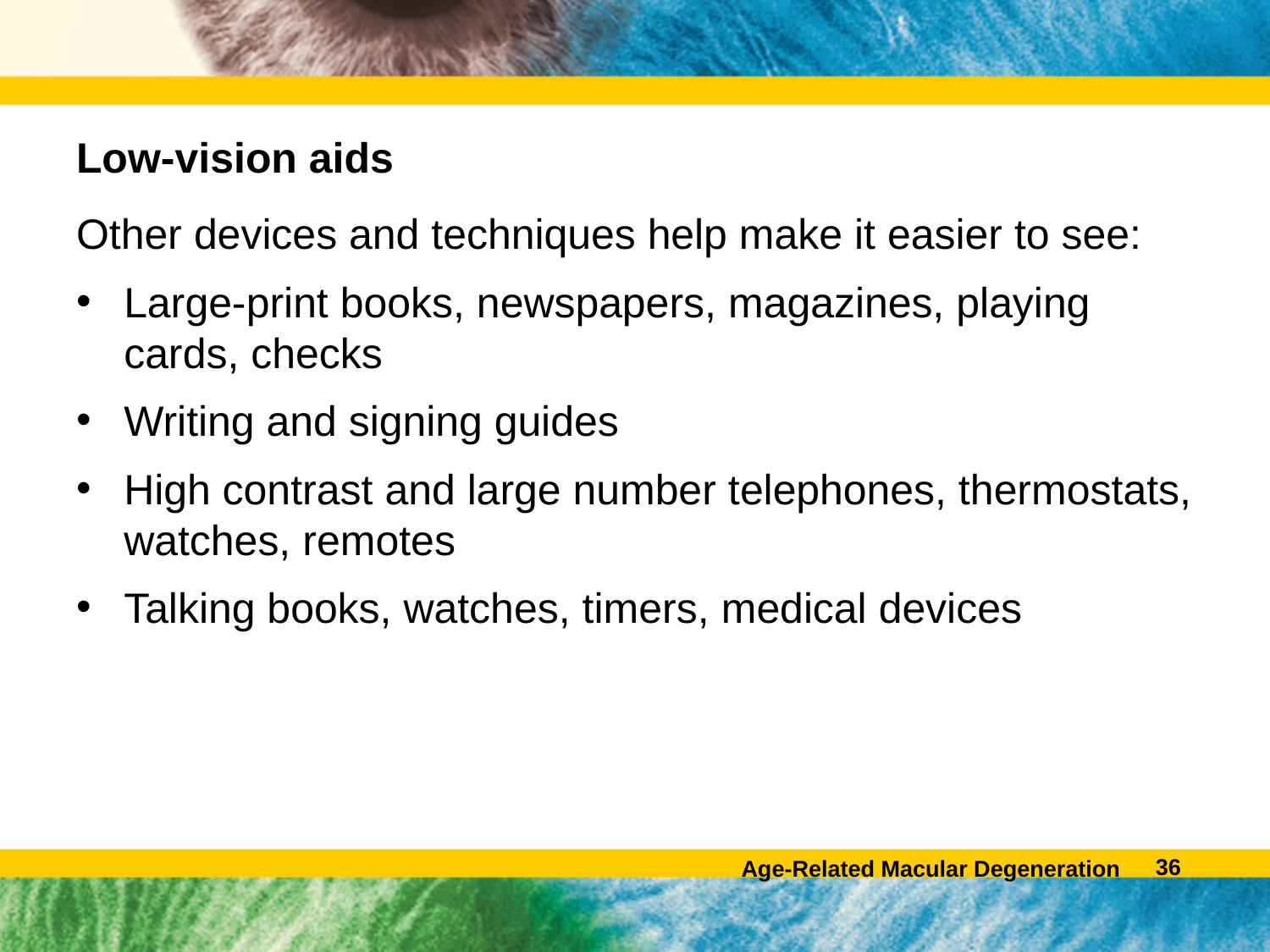

# Low-vision aids
Other devices and techniques help make it easier to see:
Large-print books, newspapers, magazines, playing cards, checks
Writing and signing guides
High contrast and large number telephones, thermostats, watches, remotes
Talking books, watches, timers, medical devices
36